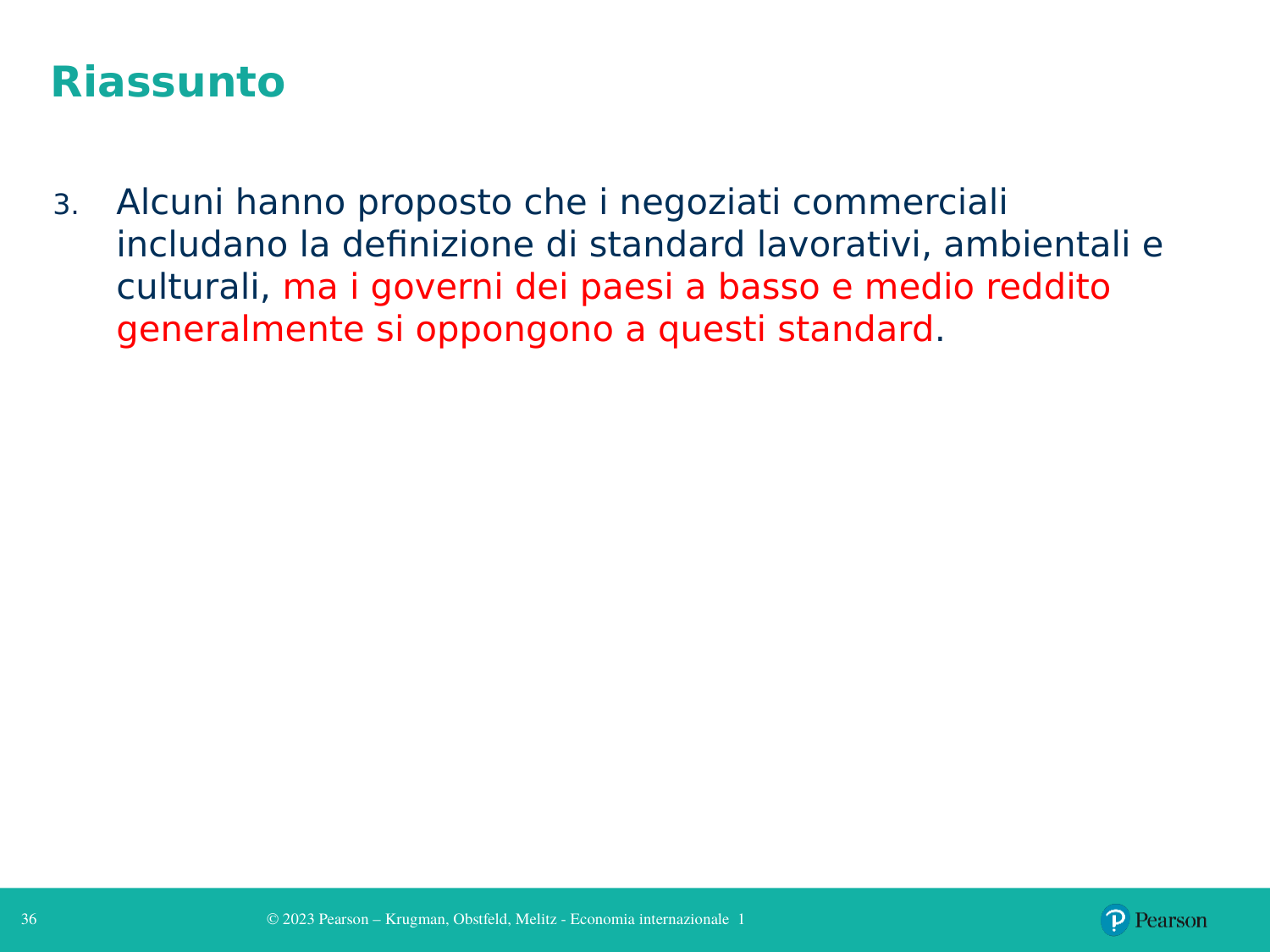

# Riassunto
Alcuni hanno proposto che i negoziati commerciali includano la definizione di standard lavorativi, ambientali e culturali, ma i governi dei paesi a basso e medio reddito generalmente si oppongono a questi standard.

36
© 2023 Pearson – Krugman, Obstfeld, Melitz - Economia internazionale  1